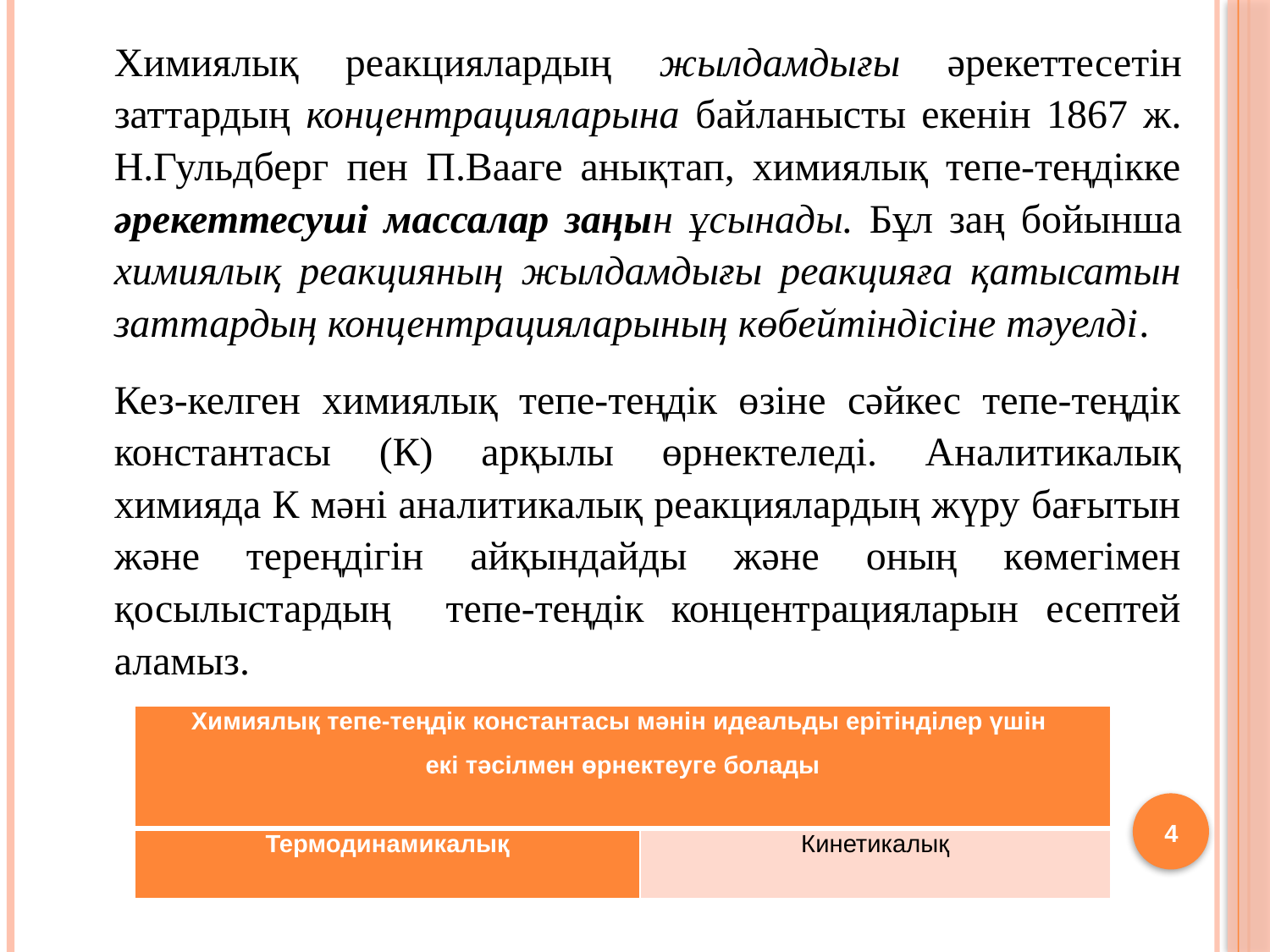

Химиялық реакциялардың жылдамдығы әрекеттесетін заттардың концентрацияларына байланысты екенін 1867 ж. Н.Гульдберг пен П.Вааге анықтап, химиялық тепе-теңдікке әрекеттесуші массалар заңын ұсынады. Бұл заң бойынша химиялық реакцияның жылдамдығы реакцияға қатысатын заттардың концентрацияларының көбейтіндісіне тәуелді.
Кез-келген химиялық тепе-теңдік өзіне сәйкес тепе-теңдік константасы (К) арқылы өрнектеледі. Аналитикалық химияда К мәні аналитикалық реакциялардың жүру бағытын және тереңдігін айқындайды және оның көмегімен қосылыстардың  тепе-теңдік концентрацияларын есептей аламыз.

| Химиялық тепе-теңдік константасы мәнін идеальды ерітінділер үшін екі тәсілмен өрнектеуге болады |  |
| --- | --- |
| Термодинамикалық | Кинетикалық |
4